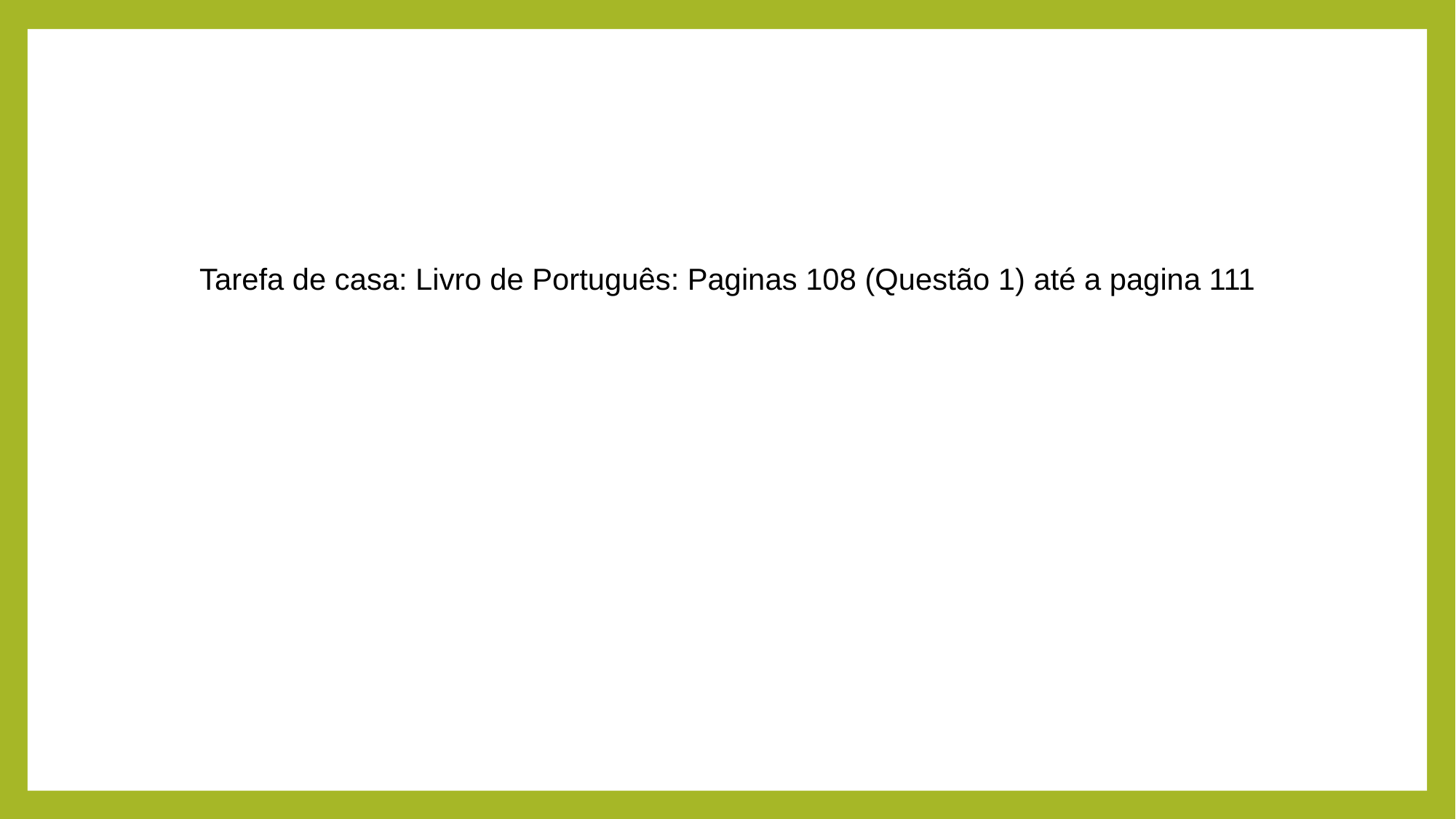

Tarefa de casa: Livro de Português: Paginas 108 (Questão 1) até a pagina 111